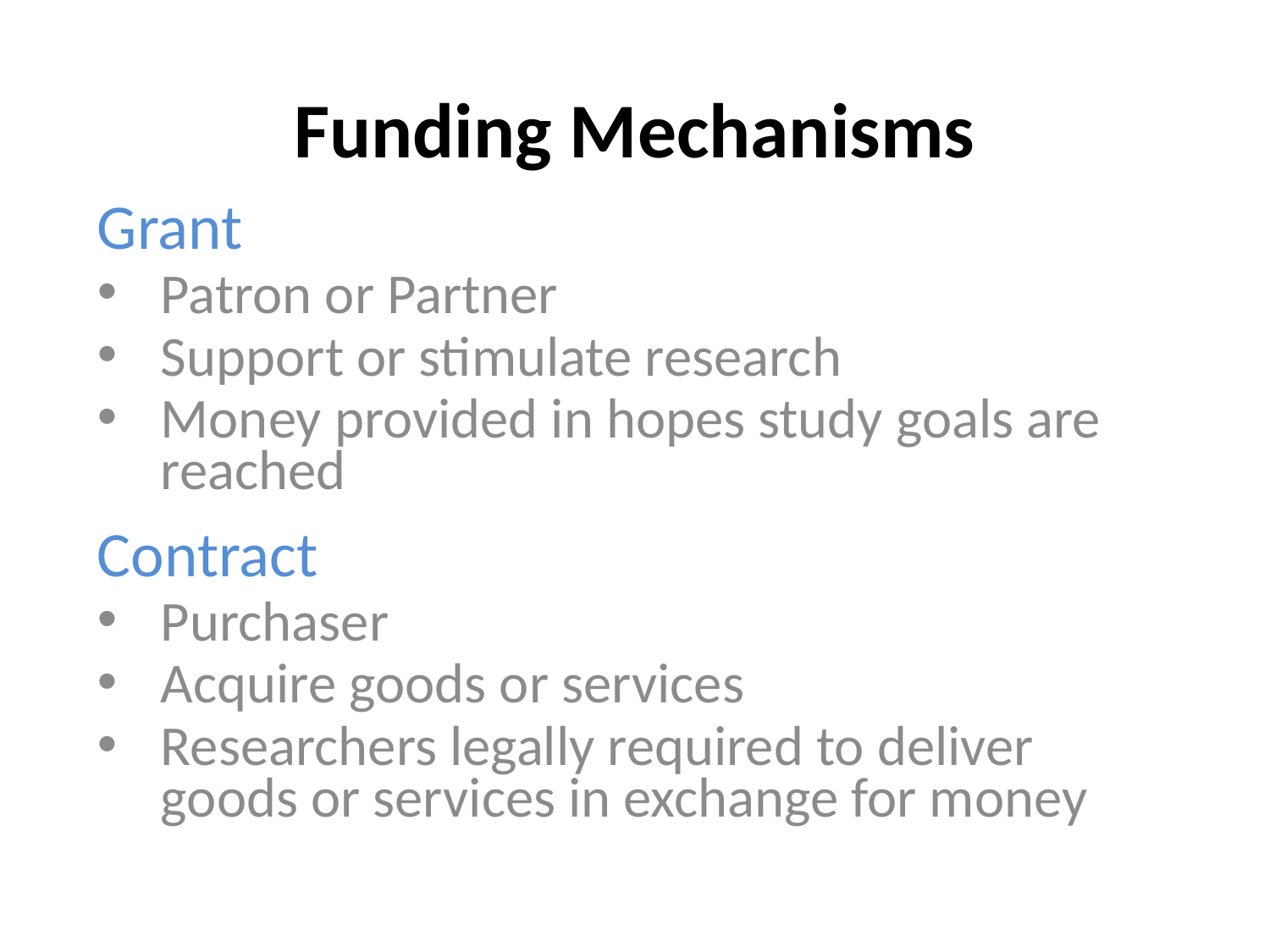

# Funding Mechanisms
Grant
Patron or Partner
Support or stimulate research
Money provided in hopes study goals are reached
Contract
Purchaser
Acquire goods or services
Researchers legally required to deliver goods or services in exchange for money